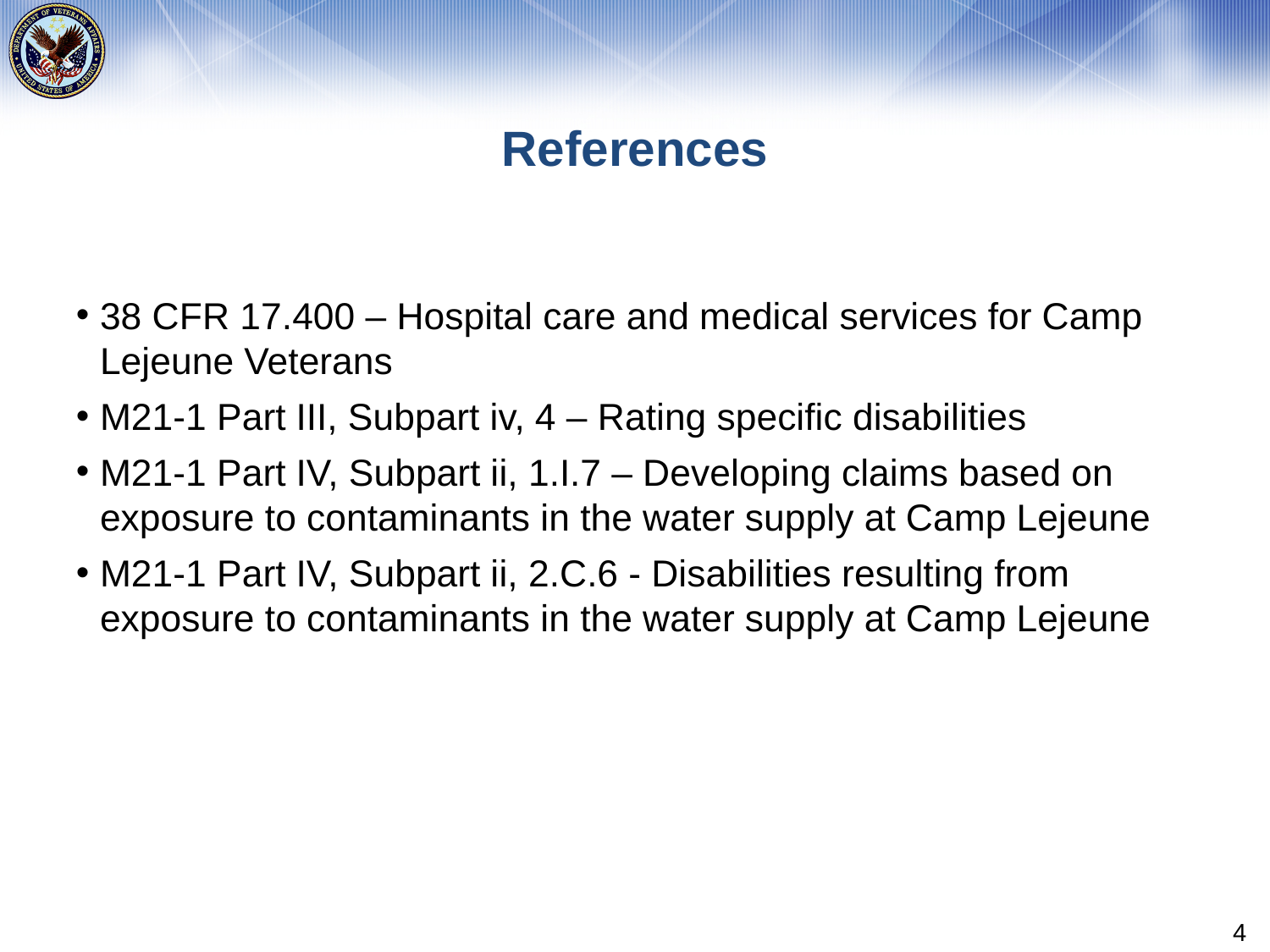

# References

38 CFR 17.400 – Hospital care and medical services for Camp Lejeune Veterans
M21-1 Part III, Subpart iv, 4 – Rating specific disabilities
M21-1 Part IV, Subpart ii, 1.I.7 – Developing claims based on exposure to contaminants in the water supply at Camp Lejeune
M21-1 Part IV, Subpart ii, 2.C.6 - Disabilities resulting from exposure to contaminants in the water supply at Camp Lejeune
4